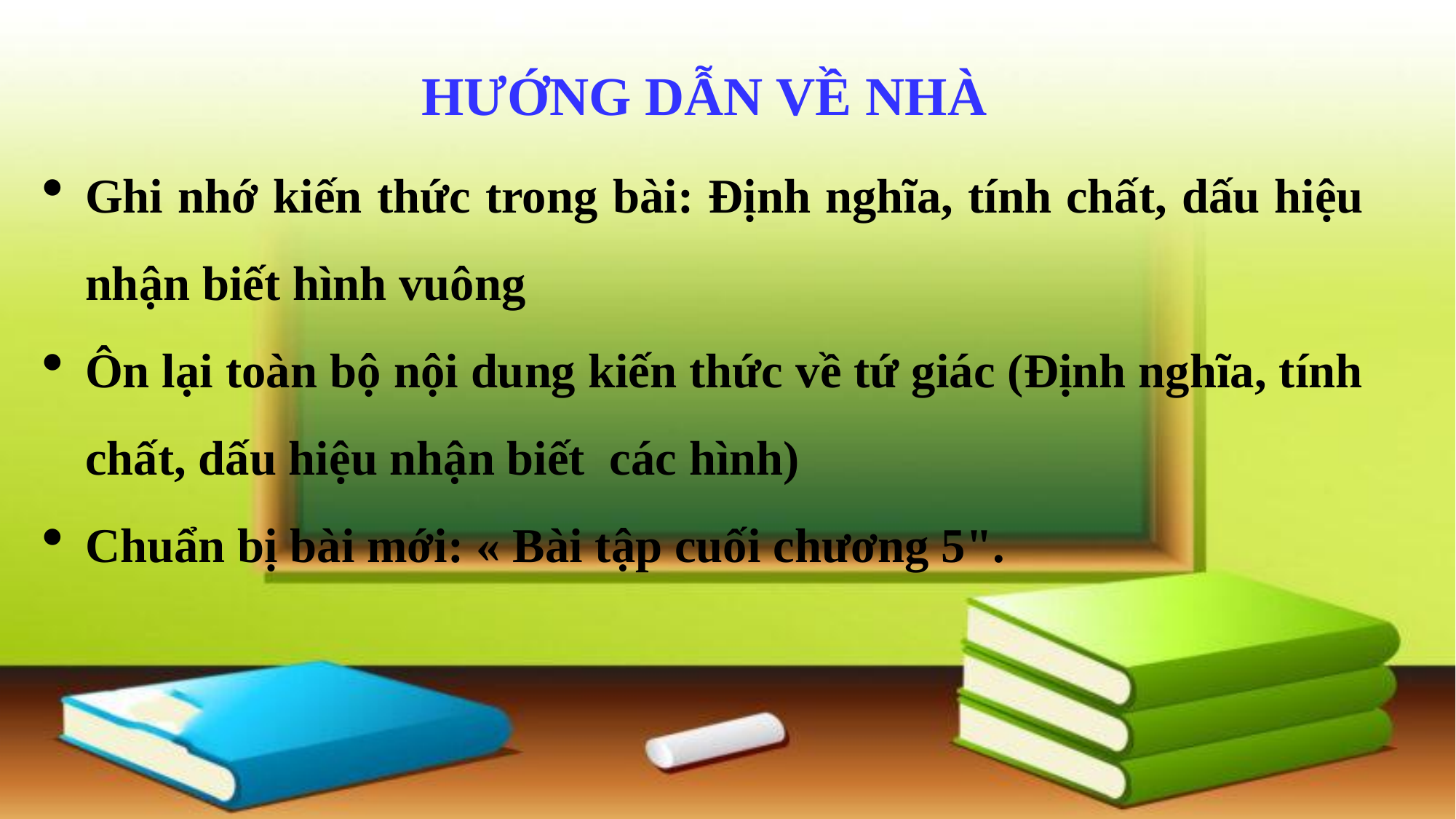

HƯỚNG DẪN VỀ NHÀ
Ghi nhớ kiến thức trong bài: Định nghĩa, tính chất, dấu hiệu nhận biết hình vuông
Ôn lại toàn bộ nội dung kiến thức về tứ giác (Định nghĩa, tính chất, dấu hiệu nhận biết  các hình)
Chuẩn bị bài mới: « Bài tập cuối chương 5".